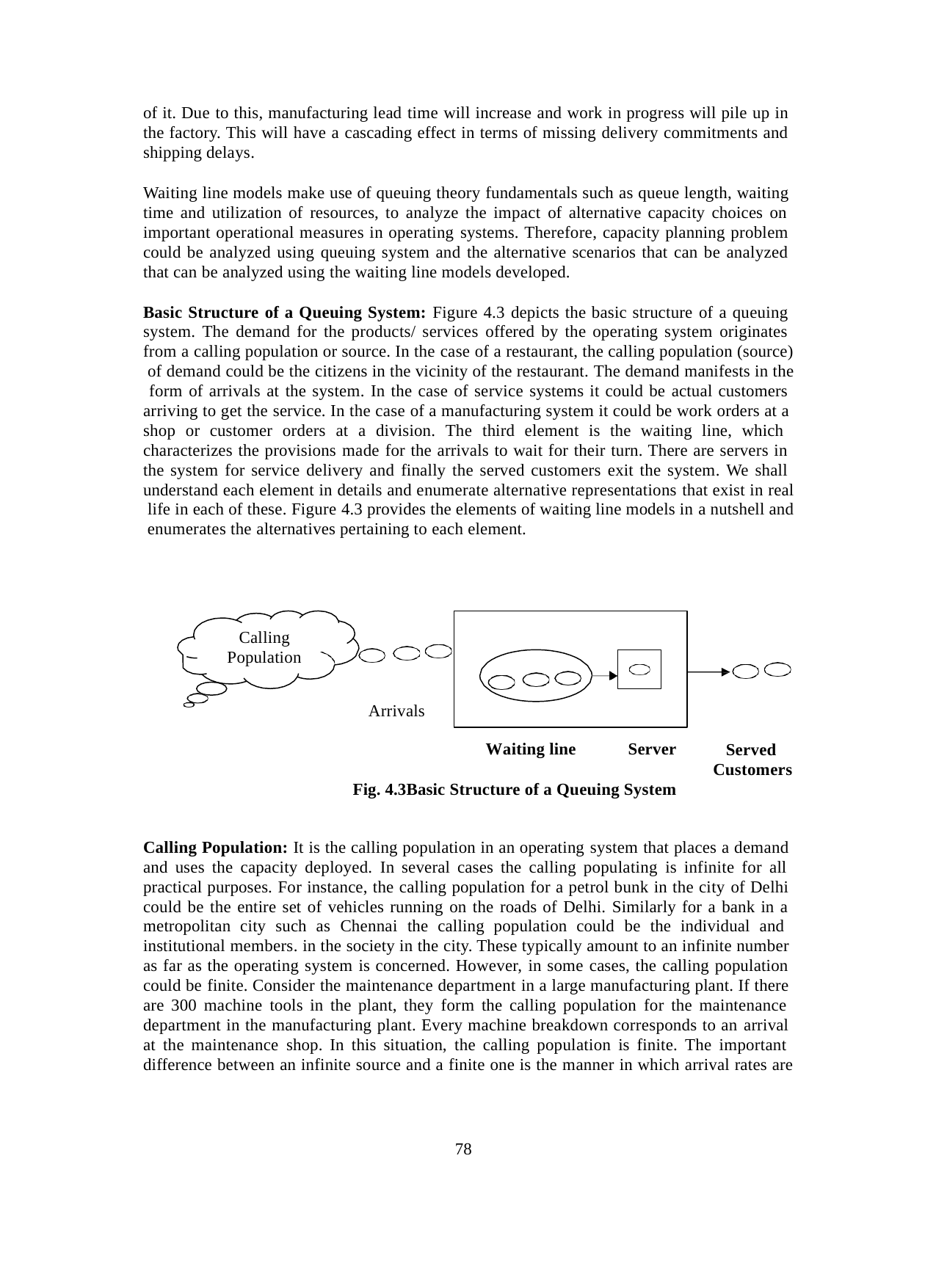

of it. Due to this, manufacturing lead time will increase and work in progress will pile up in  the factory. This will have a cascading effect in terms of missing delivery commitments and  shipping delays.

Waiting line models make use of queuing theory fundamentals such as queue length, waiting  time and utilization of resources, to analyze the impact of alternative capacity choices on  important operational measures in operating systems. Therefore, capacity planning problem  could be analyzed using queuing system and the alternative scenarios that can be analyzed  that can be analyzed using the waiting line models developed.

Basic Structure of a Queuing System: Figure 4.3 depicts the basic structure of a queuing  system. The demand for the products/ services offered by the operating system originates  from a calling population or source. In the case of a restaurant, the calling population (source)  of demand could be the citizens in the vicinity of the restaurant. The demand manifests in the  form of arrivals at the system. In the case of service systems it could be actual customers  arriving to get the service. In the case of a manufacturing system it could be work orders at a  shop or customer orders at a division. The third element is the waiting line, which  characterizes the provisions made for the arrivals to wait for their turn. There are servers in  the system for service delivery and finally the served customers exit the system. We shall  understand each element in details and enumerate alternative representations that exist in real  life in each of these. Figure 4.3 provides the elements of waiting line models in a nutshell and  enumerates the alternatives pertaining to each element.

Calling  Population

Arrivals

Wa
Waiting line	Server

Fig. 4.3Basic Structure of a Queuing System
Served  Customers
Calling Population: It is the calling population in an operating system that places a demand  and uses the capacity deployed. In several cases the calling populating is infinite for all  practical purposes. For instance, the calling population for a petrol bunk in the city of Delhi  could be the entire set of vehicles running on the roads of Delhi. Similarly for a bank in a  metropolitan city such as Chennai the calling population could be the individual and  institutional members. in the society in the city. These typically amount to an infinite number  as far as the operating system is concerned. However, in some cases, the calling population  could be finite. Consider the maintenance department in a large manufacturing plant. If there  are 300 machine tools in the plant, they form the calling population for the maintenance  department in the manufacturing plant. Every machine breakdown corresponds to an arrival  at the maintenance shop. In this situation, the calling population is finite. The important  difference between an infinite source and a finite one is the manner in which arrival rates are
78